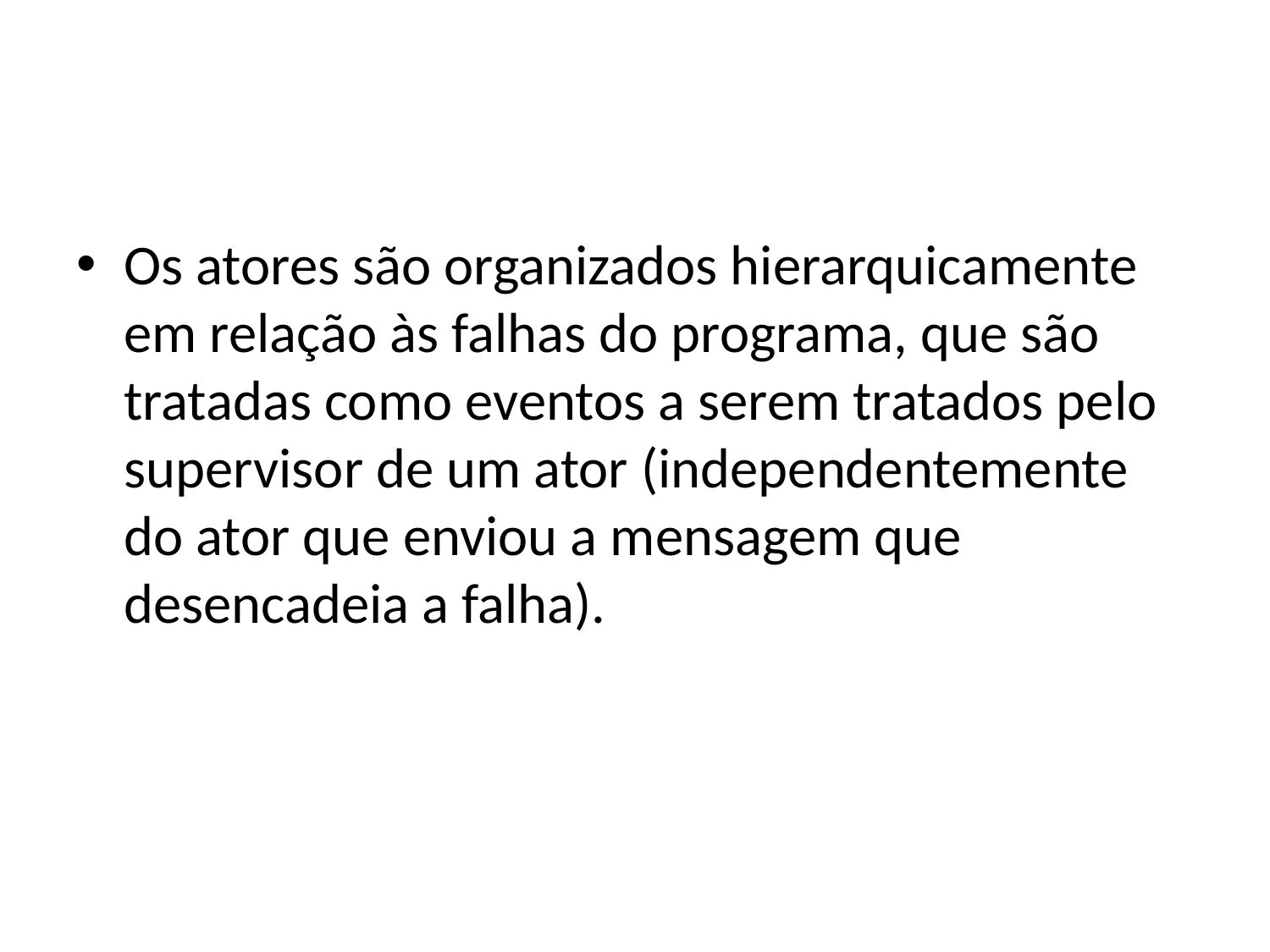

#
Os atores são organizados hierarquicamente em relação às falhas do programa, que são tratadas como eventos a serem tratados pelo supervisor de um ator (independentemente do ator que enviou a mensagem que desencadeia a falha).